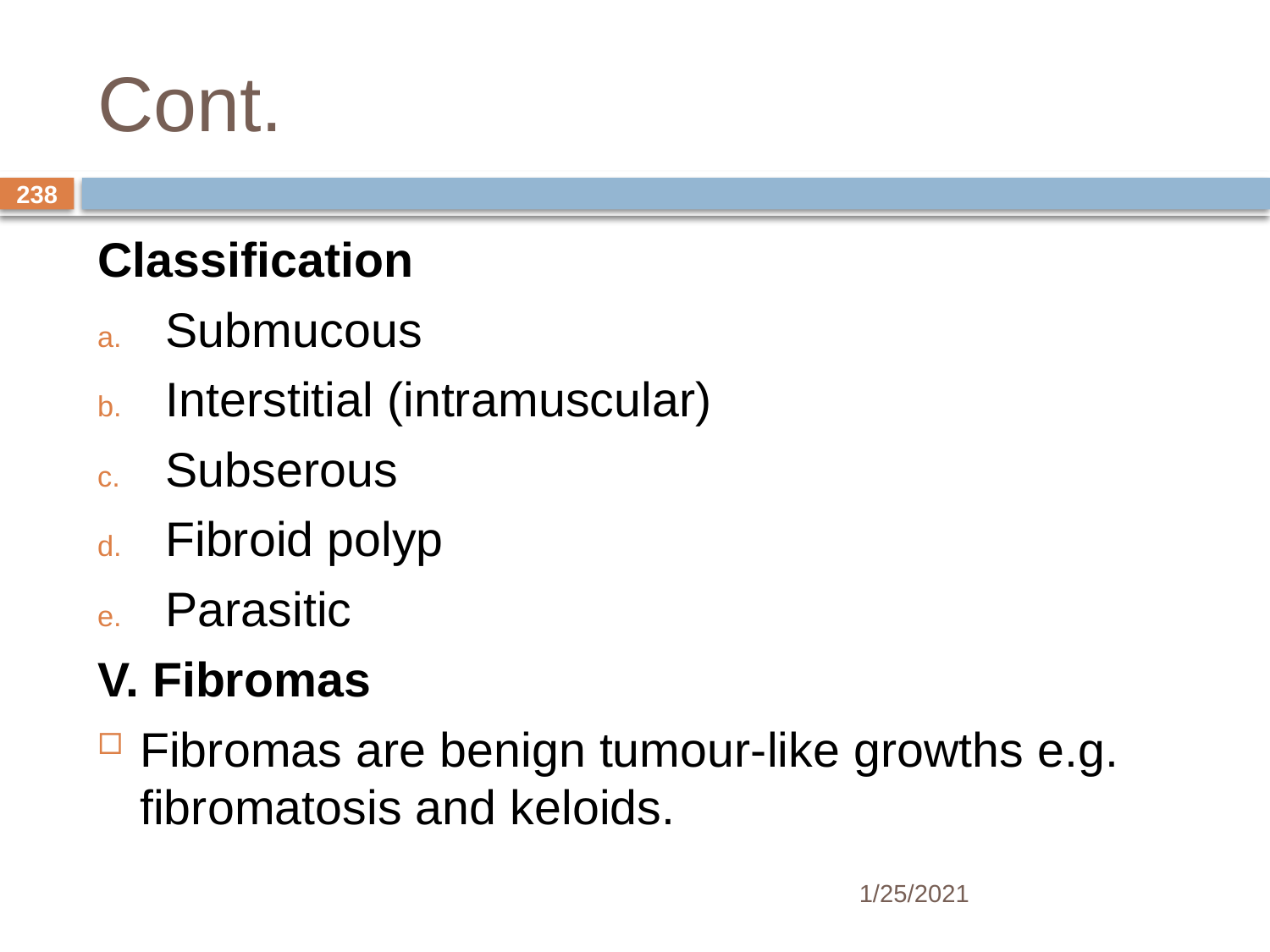

# Cont.
238
Classification
Submucous
Interstitial (intramuscular)
Subserous
Fibroid polyp
Parasitic
V. Fibromas
Fibromas are benign tumour-like growths e.g. fibromatosis and keloids.

1/25/2021